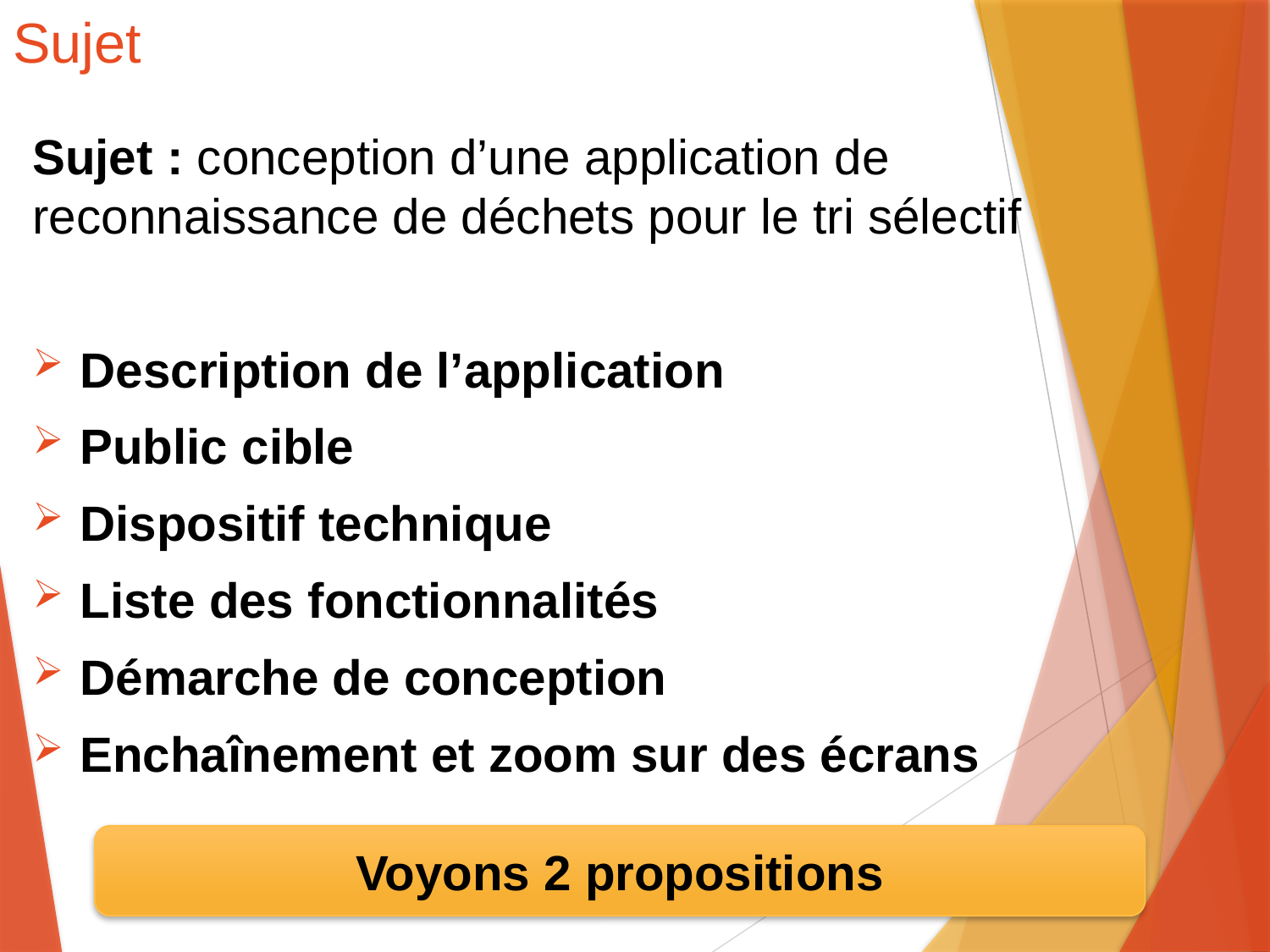

# Sujet
Sujet : conception d’une application de
reconnaissance de déchets pour le tri sélectif

Description de l’application
Public cible
Dispositif technique
Liste des fonctionnalités
Démarche de conception
Enchaînement et zoom sur des écrans
Voyons 2 propositions